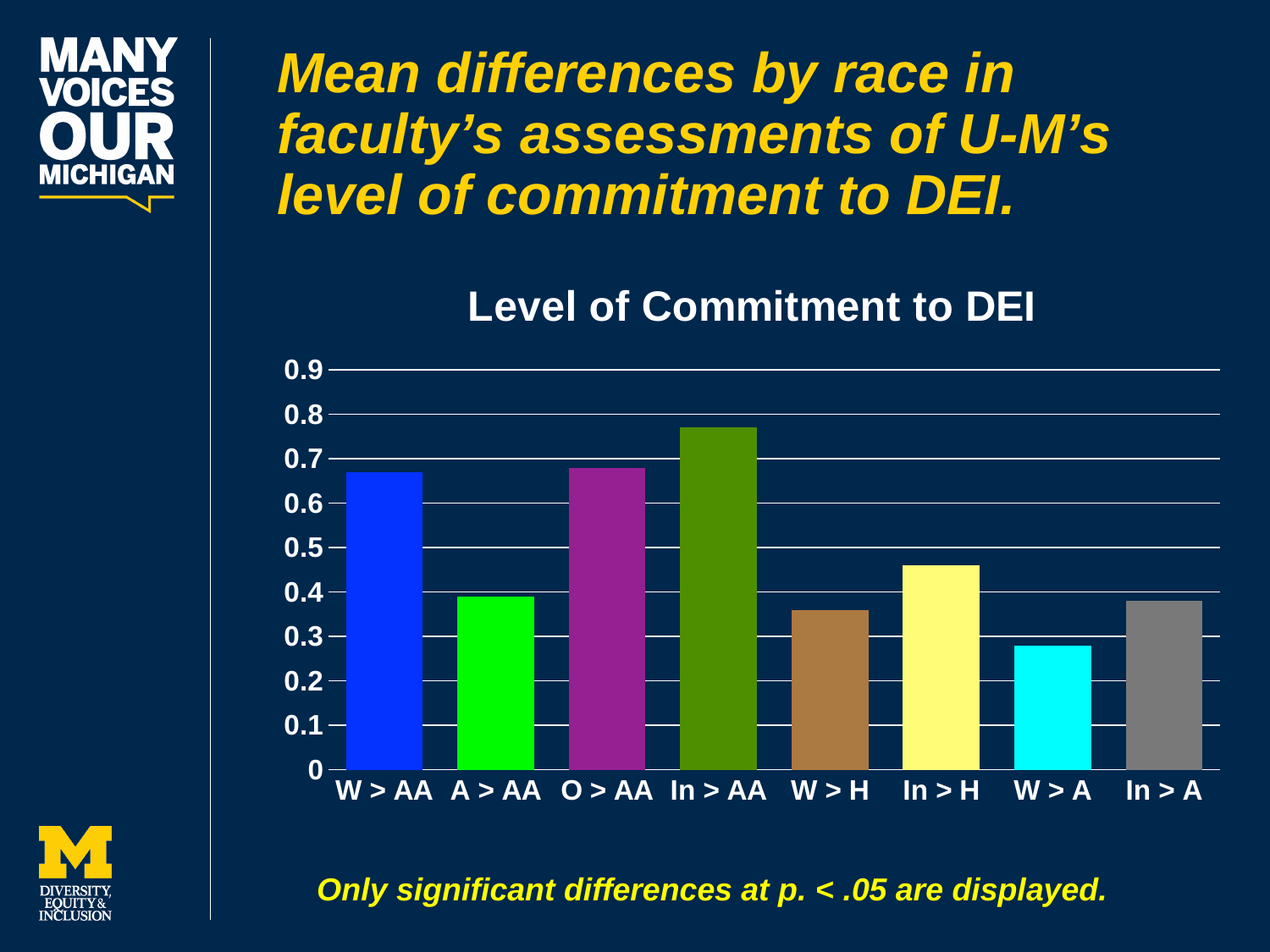

# Mean differences by race in faculty’s assessments of U-M’s level of commitment to DEI.

### Chart: Level of Commitment to DEI

| Category | Series 1 |
|---|---|
| W > AA | 0.67 |
| A > AA | 0.39 |
| O > AA | 0.68 |
| In > AA | 0.77 |
| W > H | 0.36 |
| In > H | 0.46 |
| W > A | 0.28 |
| In > A | 0.38 |
Only significant differences at p. < .05 are displayed.